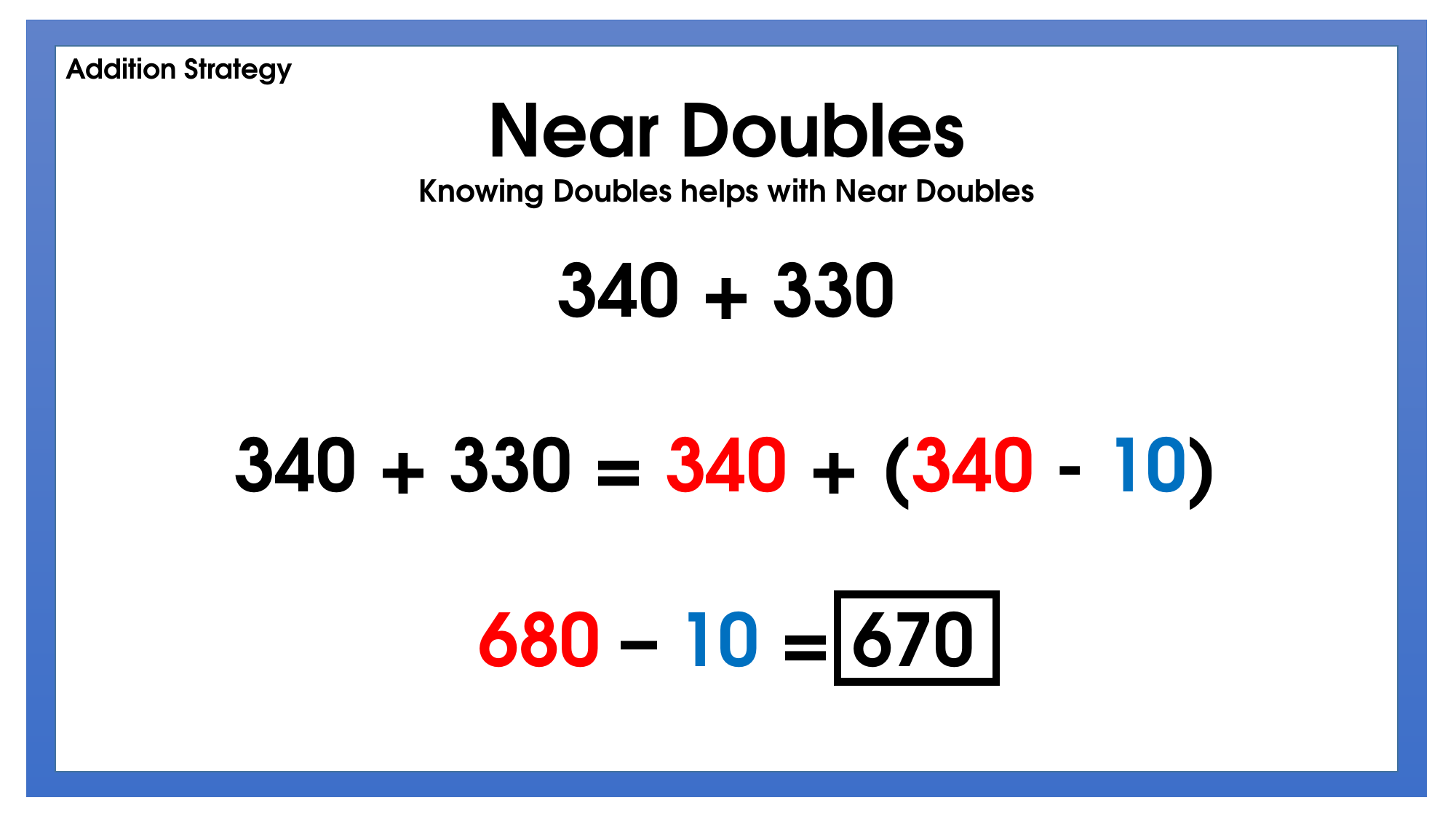

Addition Strategy
Near Doubles
Knowing Doubles helps with Near Doubles

340 + 330

340 + 330 = 340 + (340 - 10)

680 – 10 = 670